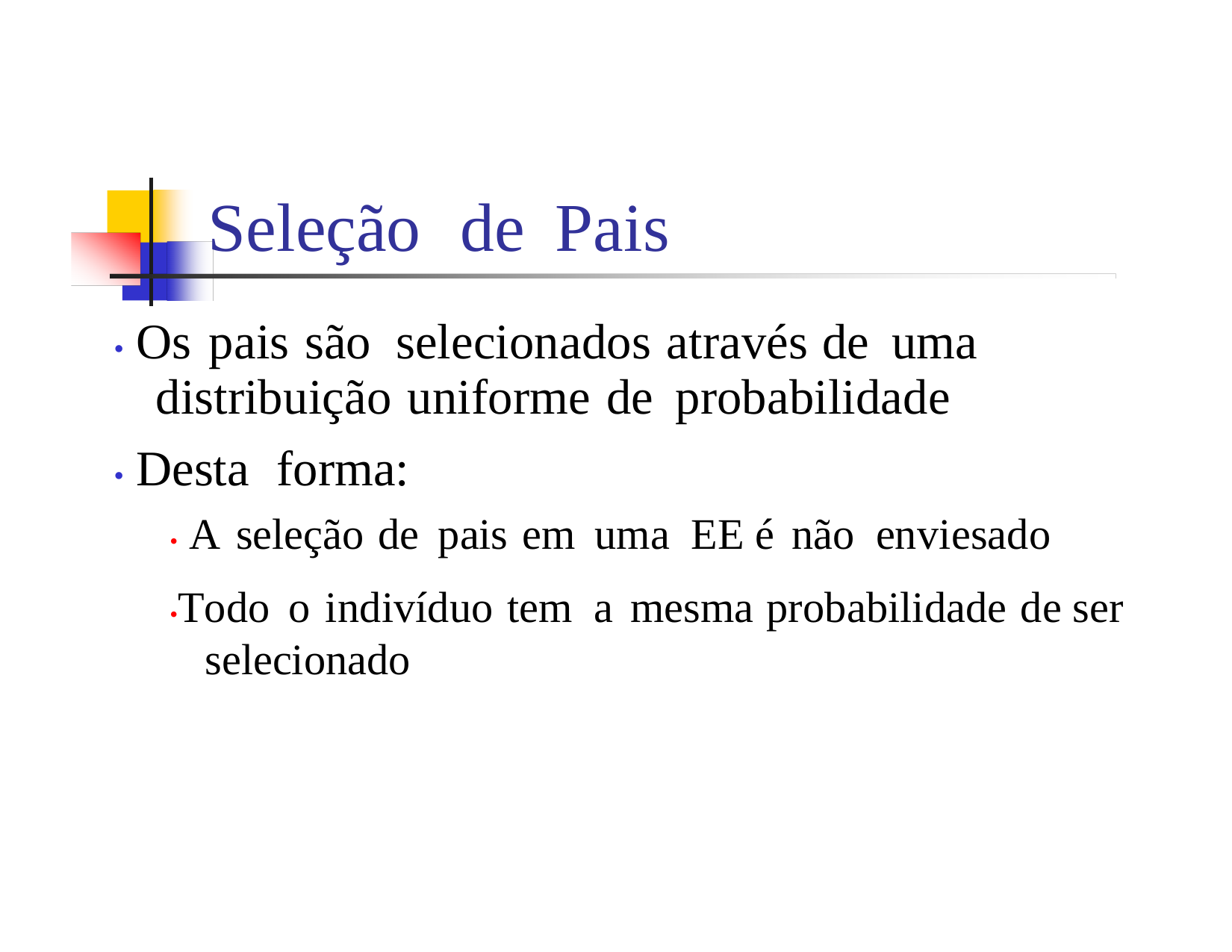

Seleção
de
Pais

• Os pais são selecionados através de uma
distribuição uniforme de probabilidade
• Desta  forma:
• A seleção de pais em uma  EE é não enviesado
•Todo o indivíduo tem  a mesma probabilidade de ser selecionado